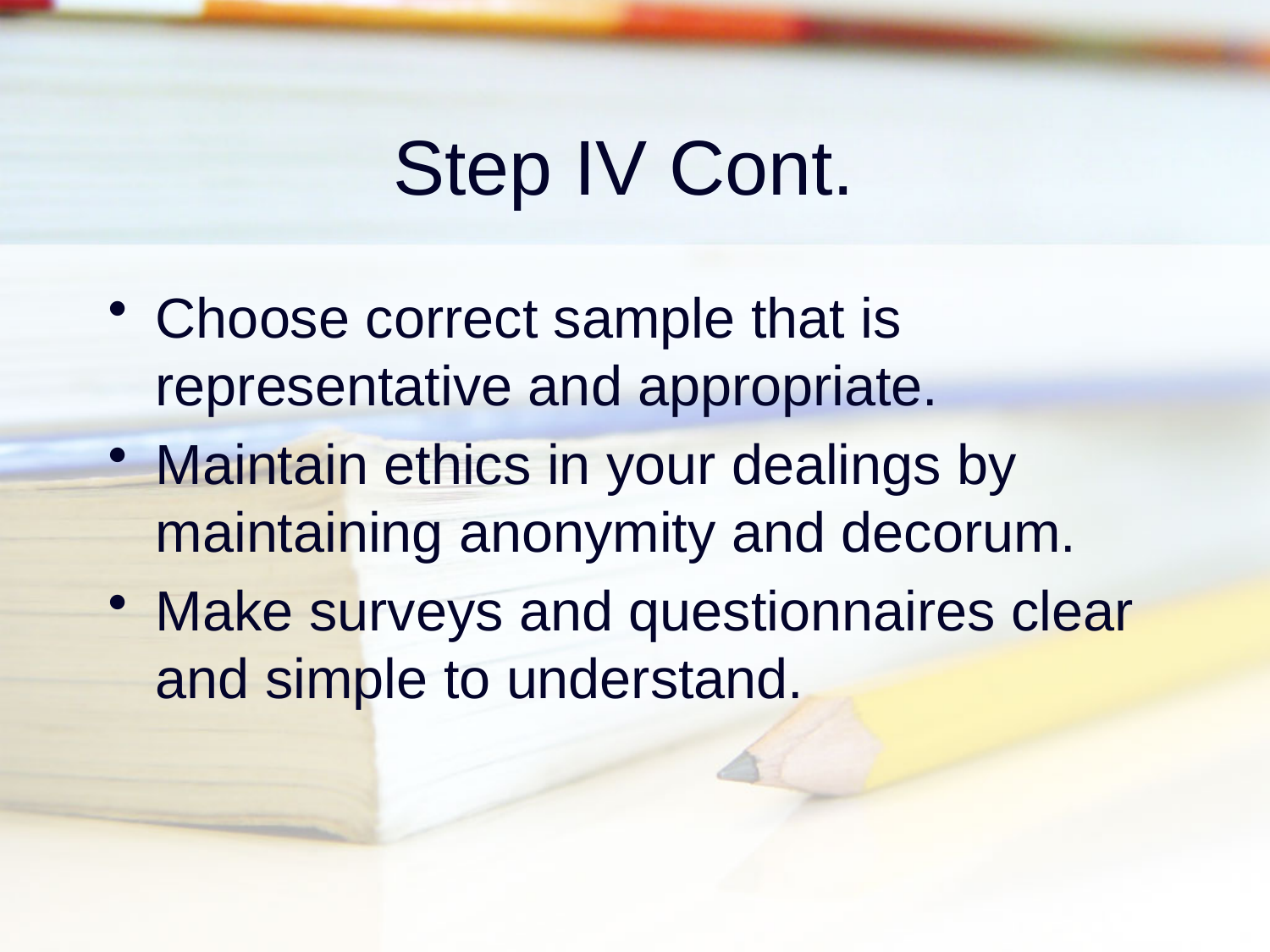

# Step IV Cont.
Choose correct sample that is representative and appropriate.
Maintain ethics in your dealings by maintaining anonymity and decorum.
Make surveys and questionnaires clear and simple to understand.